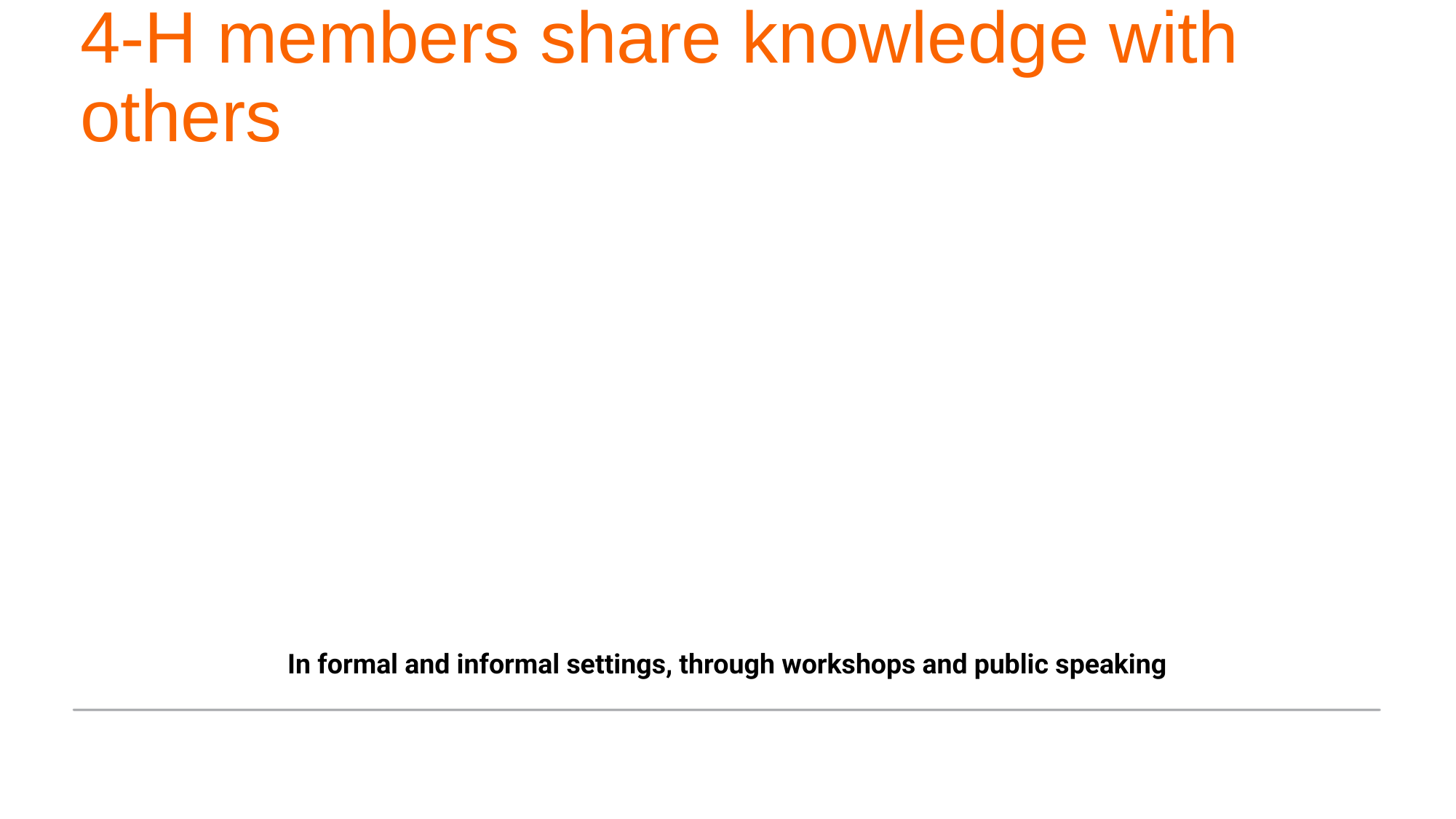

# 4-H members share knowledge with others
In formal and informal settings, through workshops and public speaking